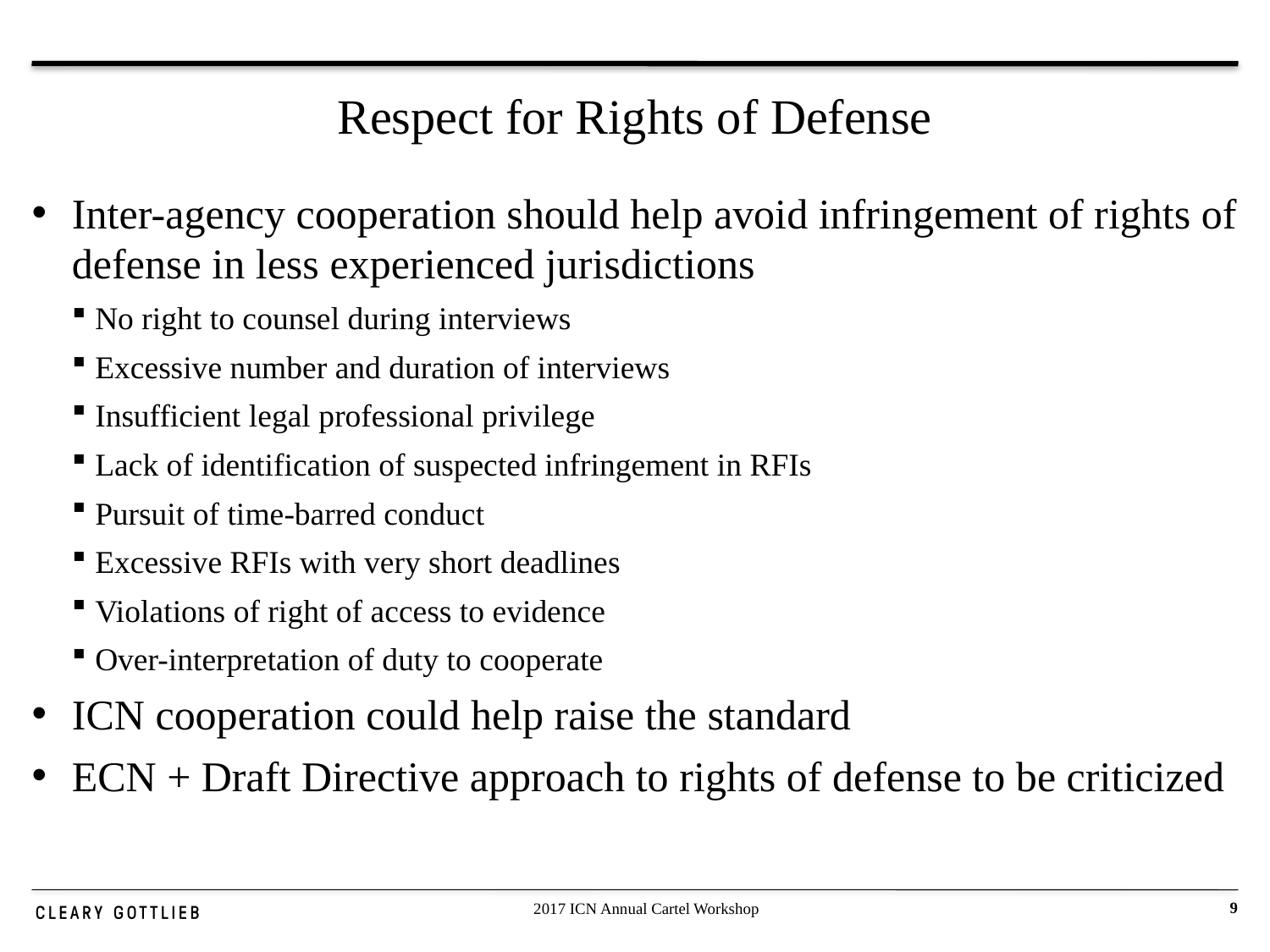

# Respect for Rights of Defense
Inter-agency cooperation should help avoid infringement of rights of defense in less experienced jurisdictions
No right to counsel during interviews
Excessive number and duration of interviews
Insufficient legal professional privilege
Lack of identification of suspected infringement in RFIs
Pursuit of time-barred conduct
Excessive RFIs with very short deadlines
Violations of right of access to evidence
Over-interpretation of duty to cooperate
ICN cooperation could help raise the standard
ECN + Draft Directive approach to rights of defense to be criticized

2017 ICN Annual Cartel Workshop